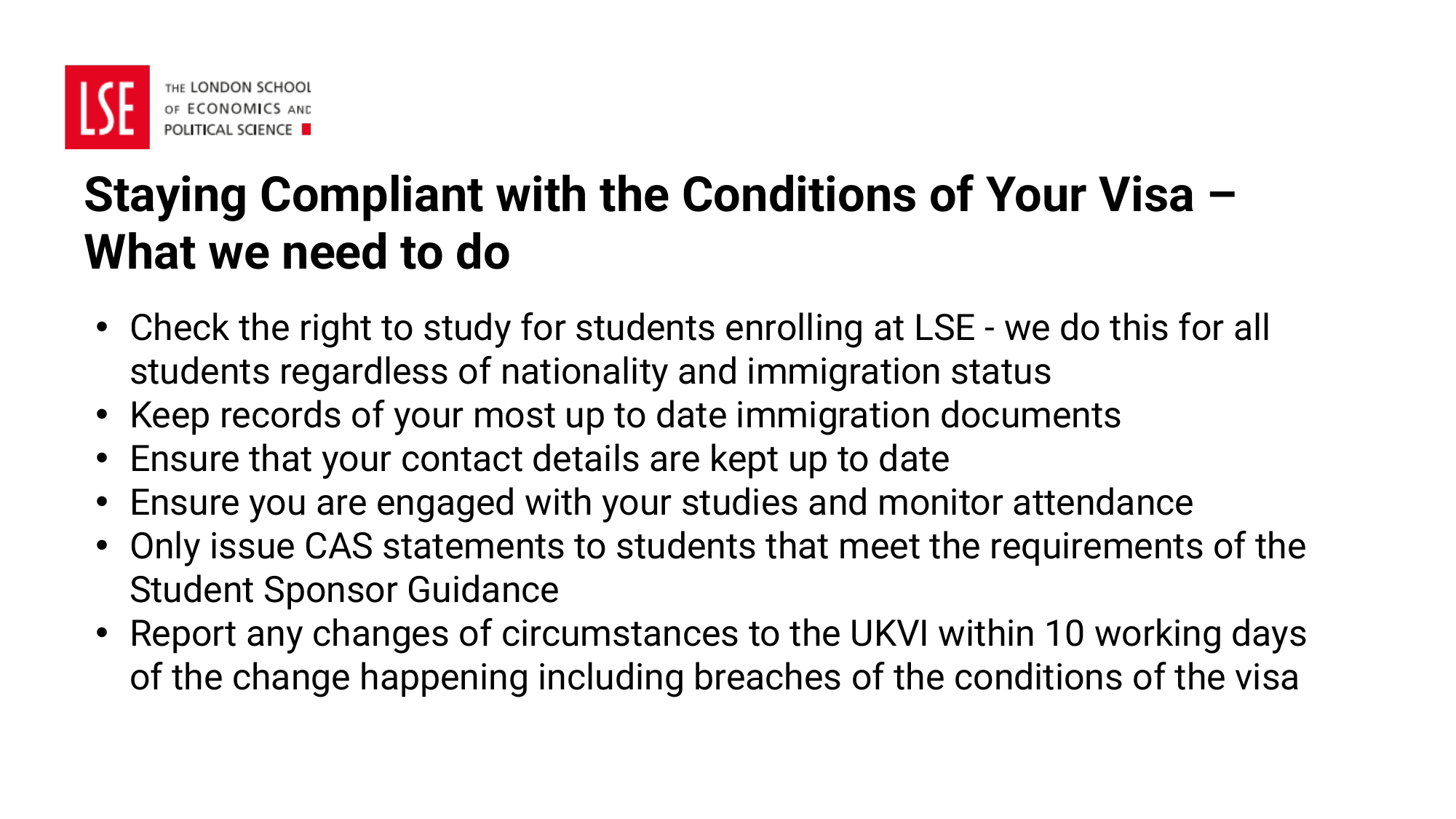

Staying Compliant with the Conditions of Your Visa – What we need to do
Check the right to study for students enrolling at LSE - we do this for all students regardless of nationality and immigration status
Keep records of your most up to date immigration documents
Ensure that your contact details are kept up to date
Ensure you are engaged with your studies and monitor attendance
Only issue CAS statements to students that meet the requirements of the Student Sponsor Guidance
Report any changes of circumstances to the UKVI within 10 working days of the change happening including breaches of the conditions of the visa